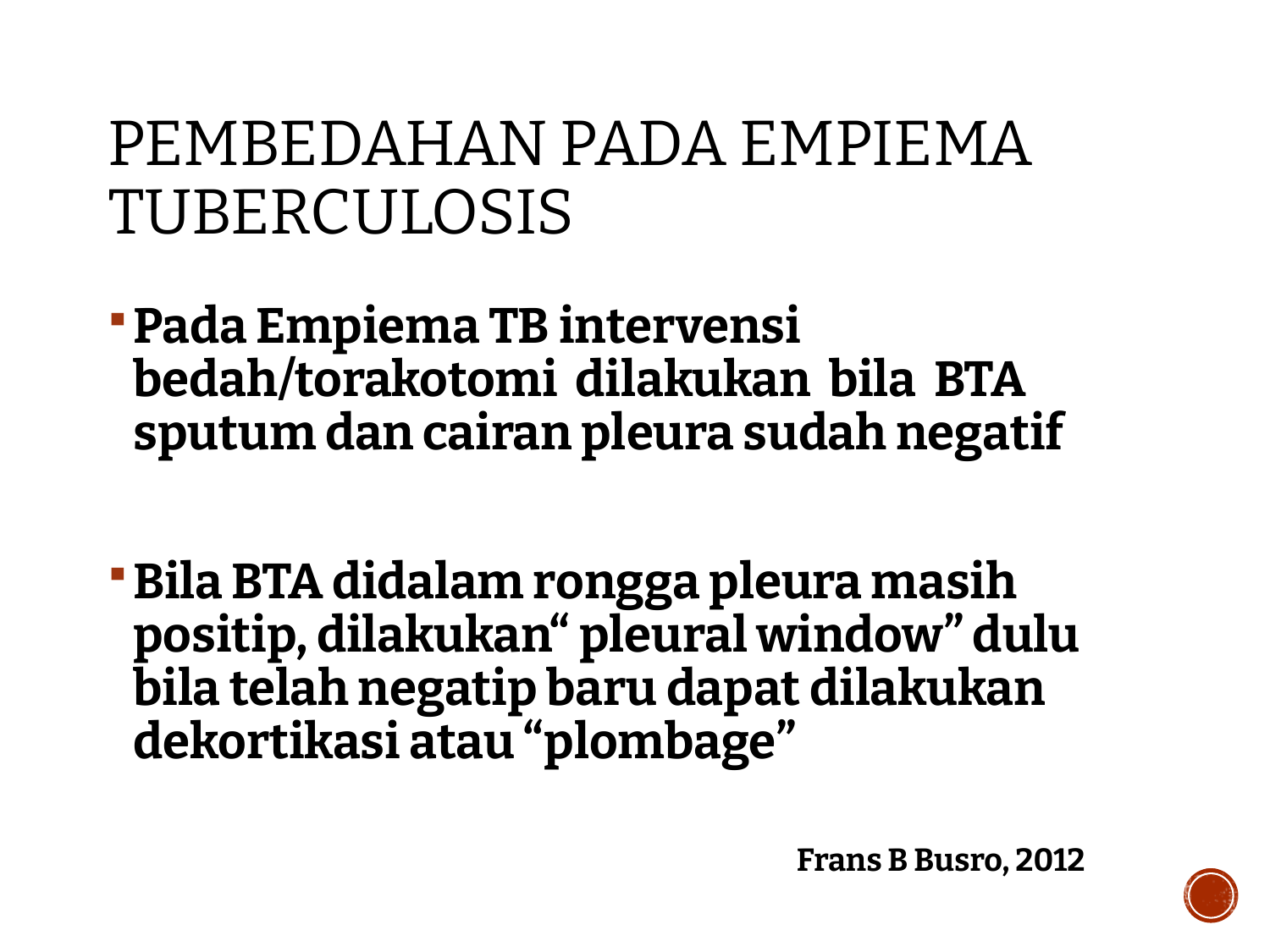

# Pembedahan pada empiema tuberculosis
Pada Empiema TB intervensi bedah/torakotomi  dilakukan  bila  BTA sputum dan cairan pleura sudah negatif

Bila BTA didalam rongga pleura masih positip, dilakukan“ pleural window” dulu bila telah negatip baru dapat dilakukan dekortikasi atau “plombage”
Frans B Busro, 2012